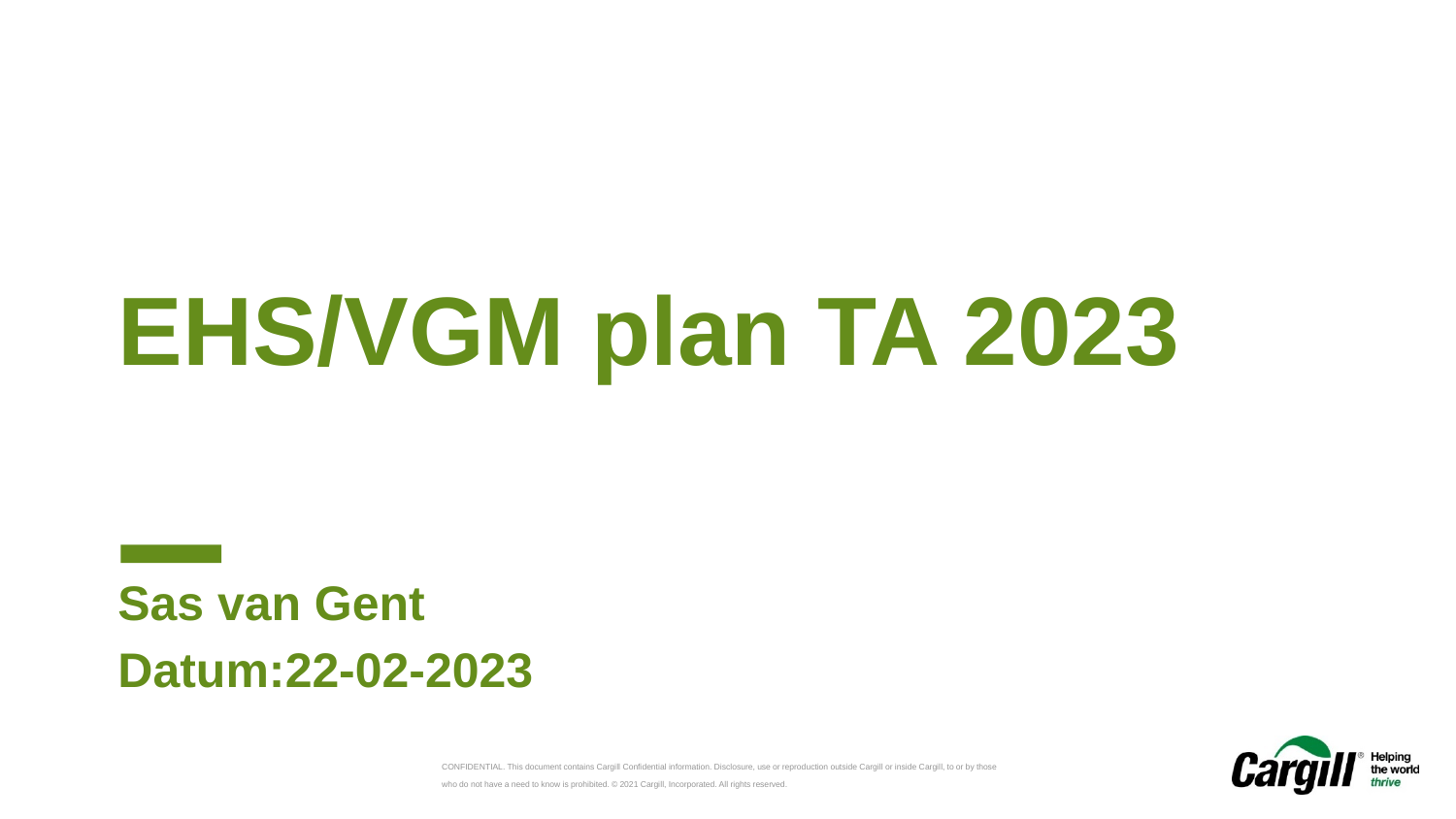

EHS/VGM plan TA 2023

Sas van Gent
Datum:22-02-2023